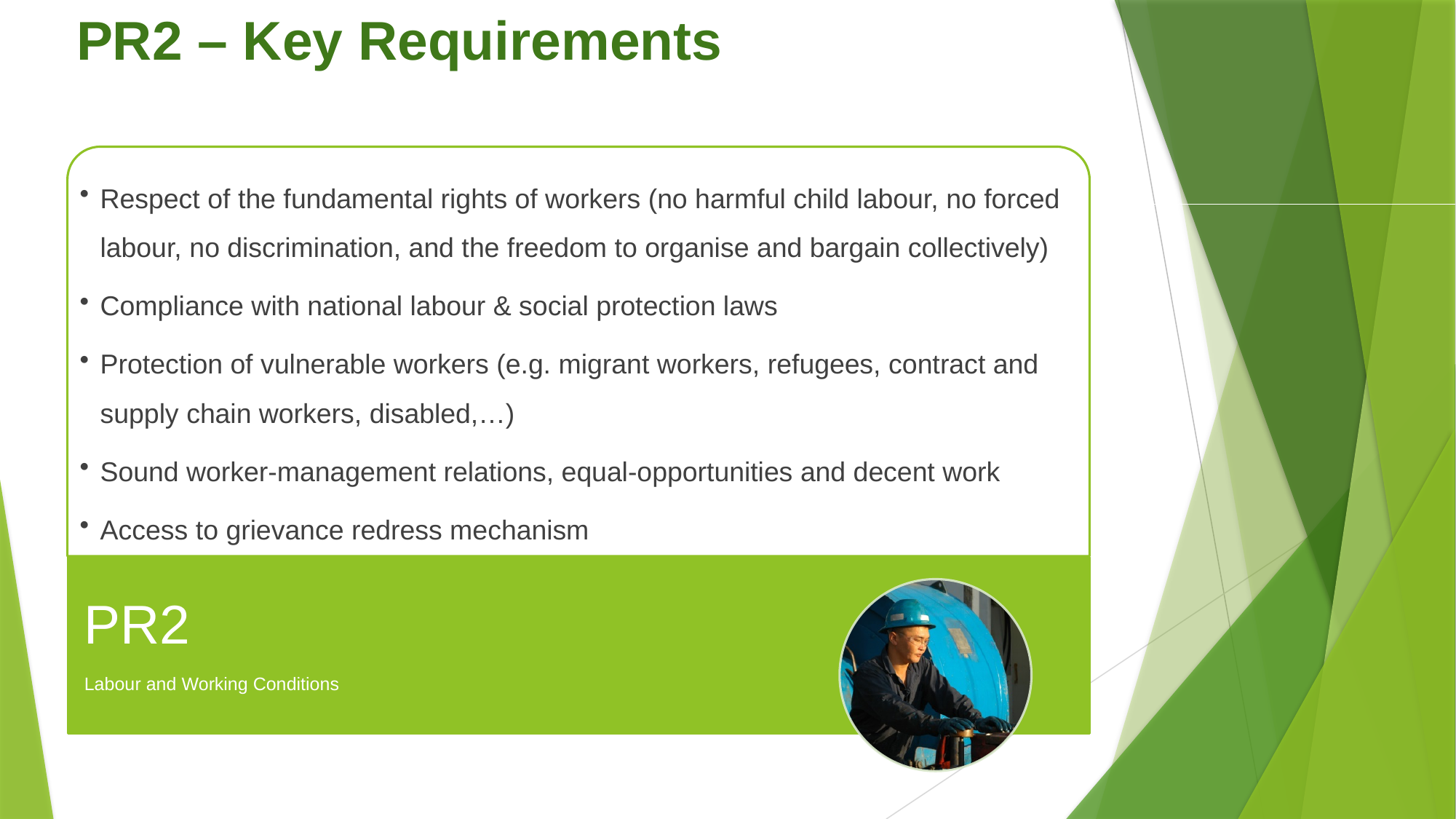

# PR2 – Key Requirements
Respect of the fundamental rights of workers (no harmful child labour, no forced labour, no discrimination, and the freedom to organise and bargain collectively)
Compliance with national labour & social protection laws
Protection of vulnerable workers (e.g. migrant workers, refugees, contract and supply chain workers, disabled,…)
Sound worker-management relations, equal-opportunities and decent work
Access to grievance redress mechanism
PR2
Labour and Working Conditions